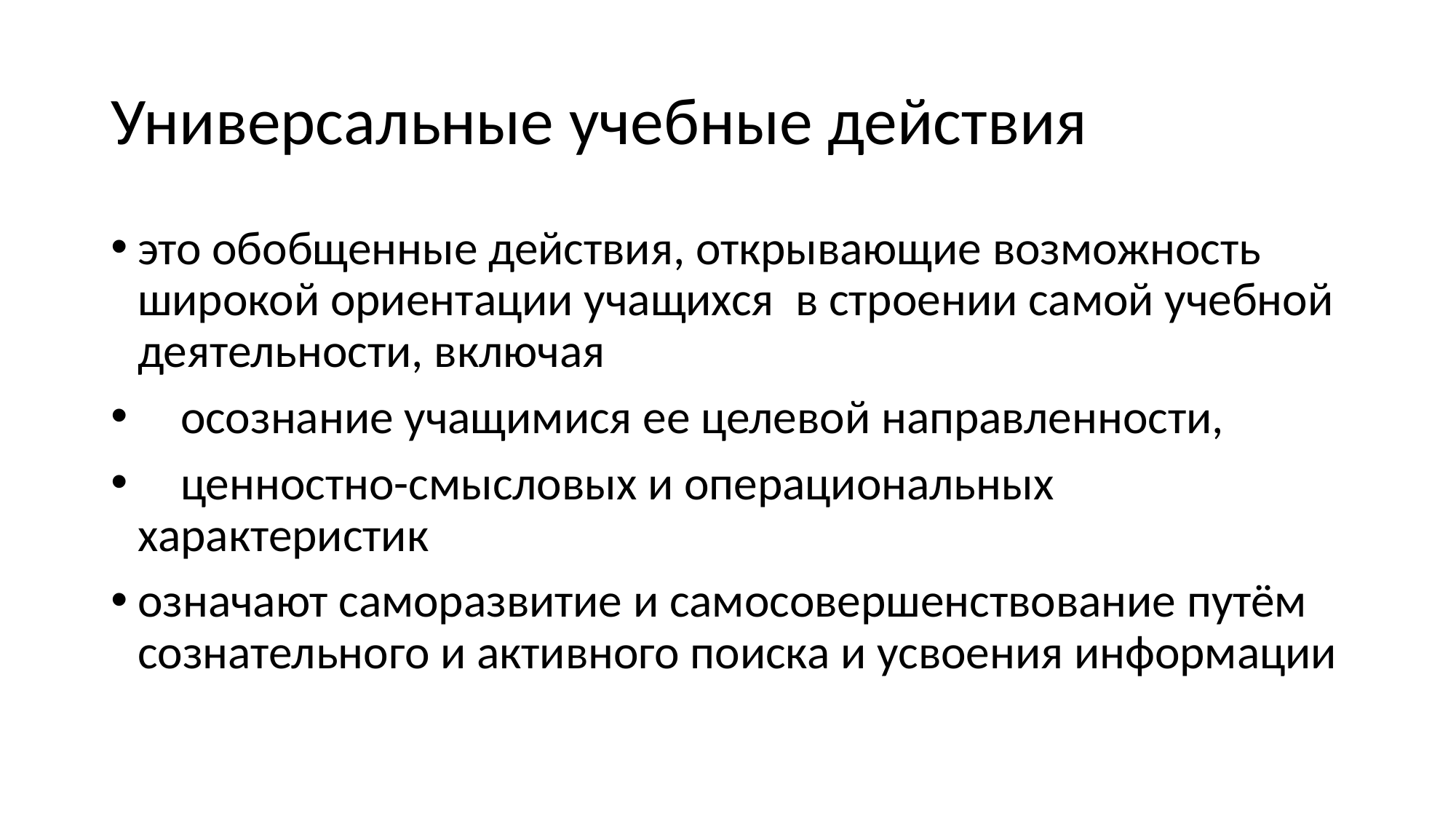

# Универсальные учебные действия
это обобщенные действия, открывающие возможность широкой ориентации учащихся  в строении самой учебной деятельности, включая
    осознание учащимися ее целевой направленности,
    ценностно-смысловых и операциональных характеристик
означают саморазвитие и самосовершенствование путём сознательного и активного поиска и усвоения информации